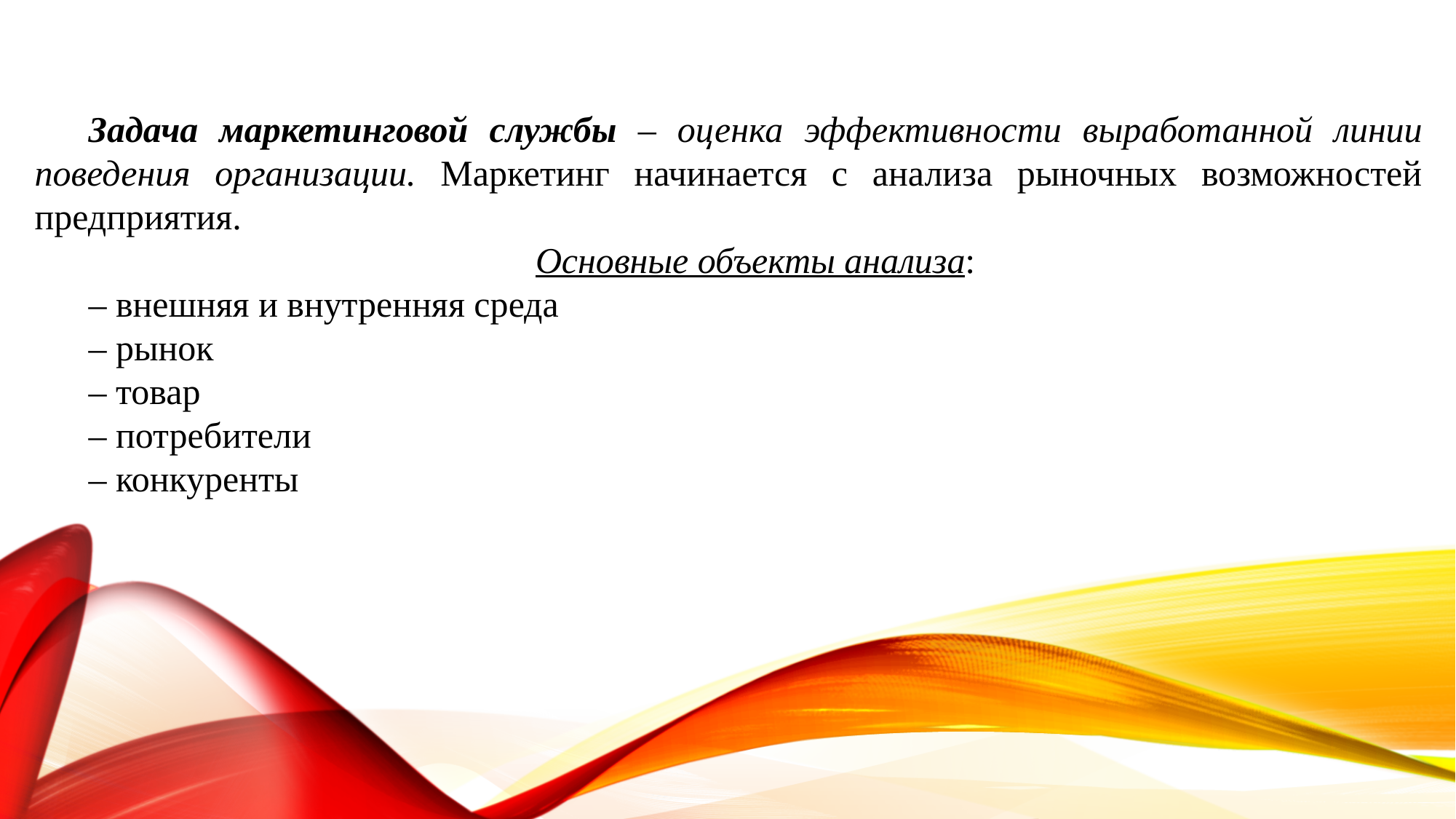

Задача маркетинговой службы – оценка эффективности выработанной линии поведения организации. Маркетинг начинается с анализа рыночных возможностей предприятия.
Основные объекты анализа:
– внешняя и внутренняя среда
– рынок
– товар
– потребители
– конкуренты